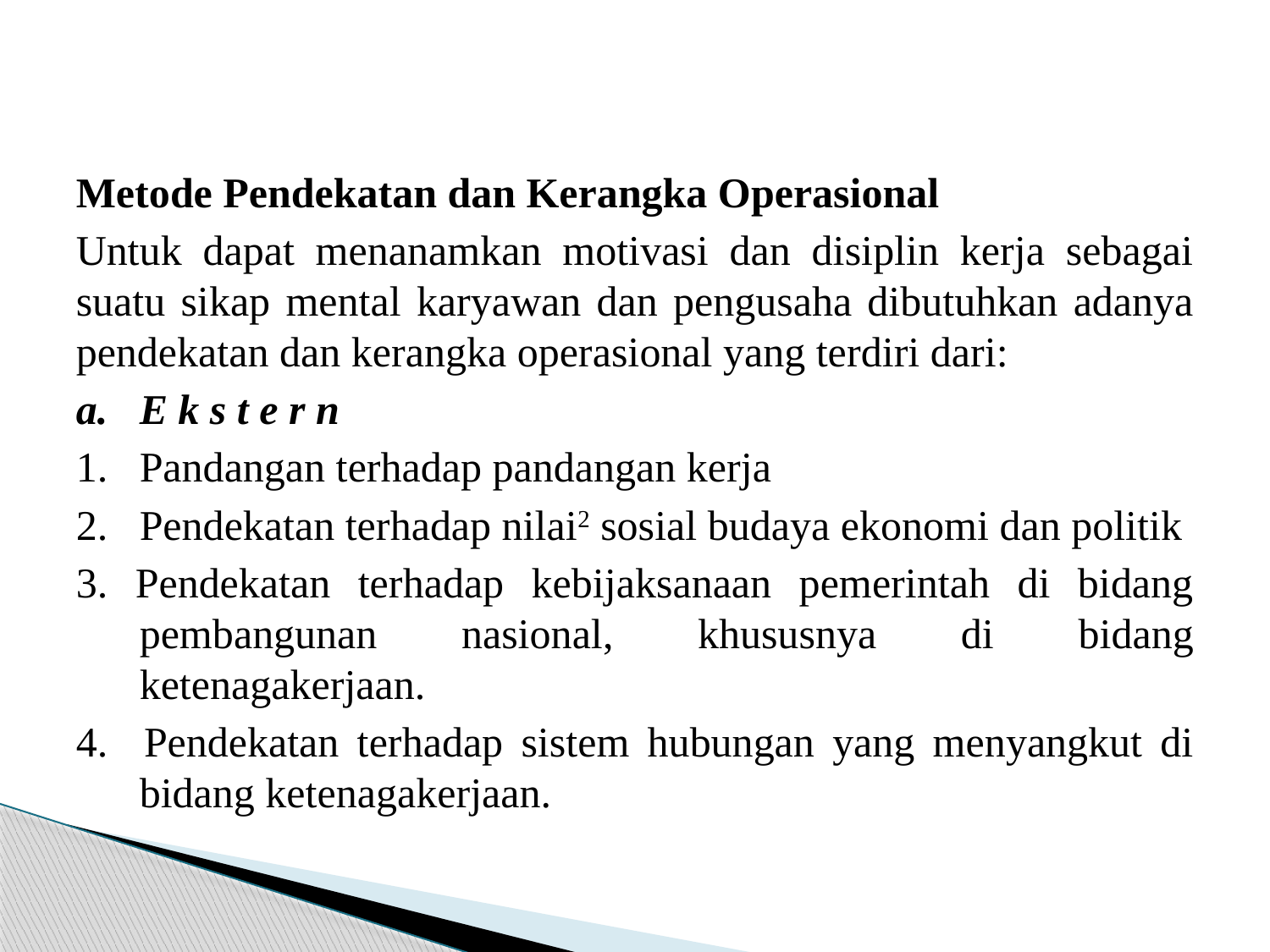

#
Metode Pendekatan dan Kerangka Operasional
Untuk dapat menanamkan motivasi dan disiplin kerja sebagai suatu sikap mental karyawan dan pengusaha dibutuhkan adanya pendekatan dan kerangka operasional yang terdiri dari:
a.   E k s t e r n
1.   Pandangan terhadap pandangan kerja
2.   Pendekatan terhadap nilai2 sosial budaya ekonomi dan politik
3. Pendekatan terhadap kebijaksanaan pemerintah di bidang pembangunan nasional, khususnya di bidang ketenagakerjaan.
4.  Pendekatan terhadap sistem hubungan yang menyangkut di bidang ketenagakerjaan.